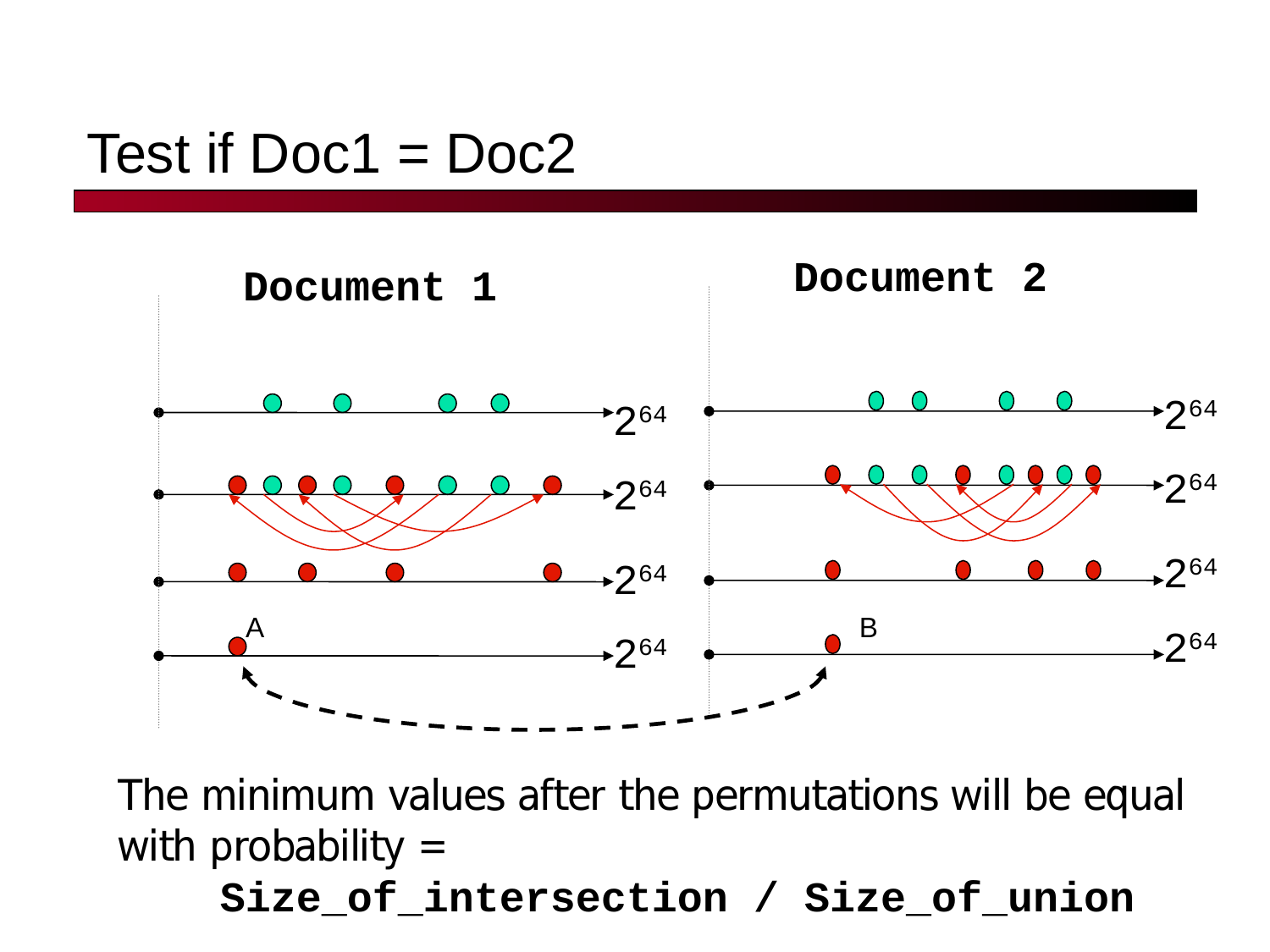

# Test if Doc1 = Doc2
Document 2
Document 1

264
264

264
264

264
264

A
B
264
264

The minimum values after the permutations will be equal with probability =
    Size_of_intersection / Size_of_union